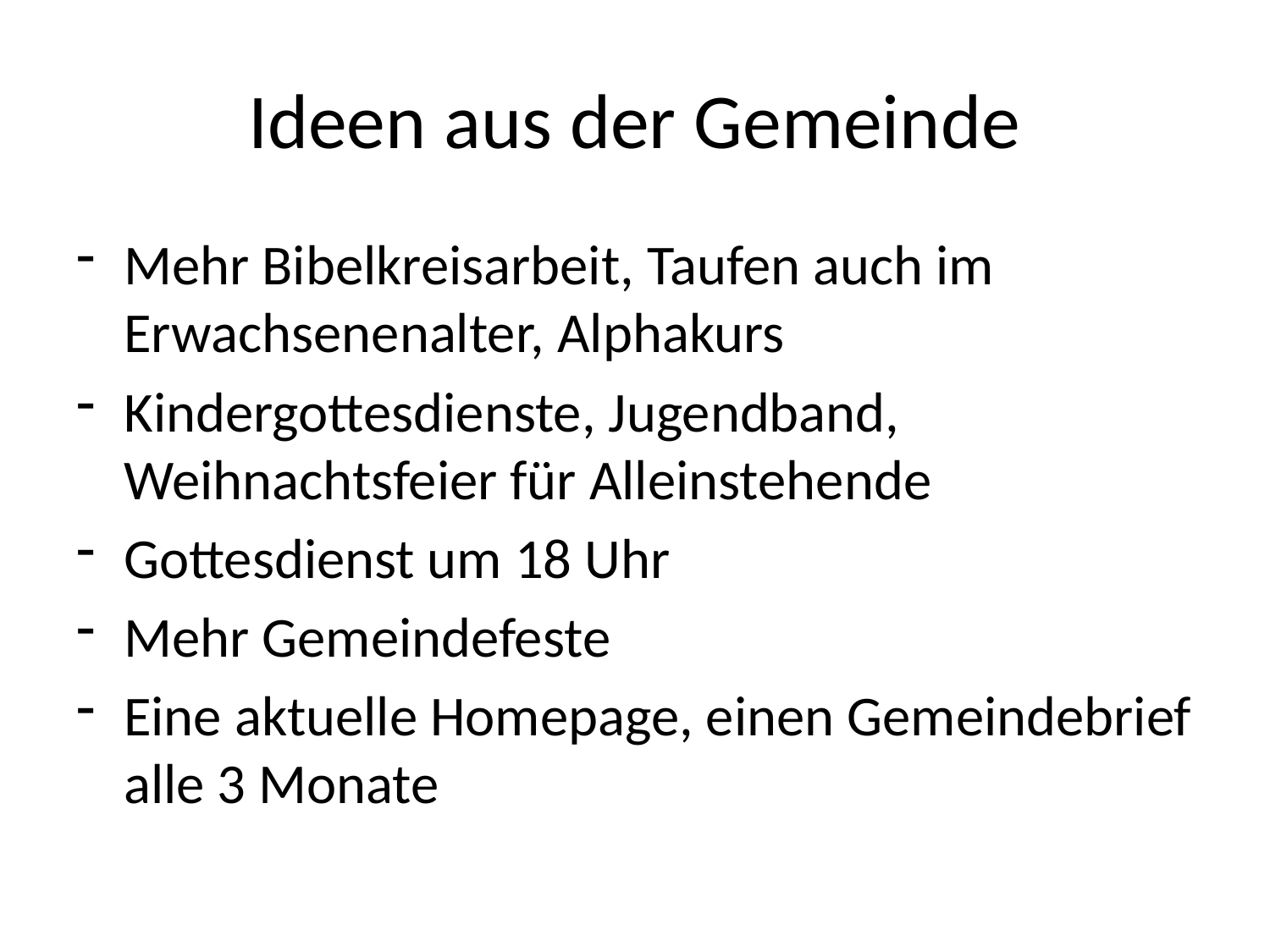

# Ideen aus der Gemeinde
Mehr Bibelkreisarbeit, Taufen auch im Erwachsenenalter, Alphakurs
Kindergottesdienste, Jugendband, Weihnachtsfeier für Alleinstehende
Gottesdienst um 18 Uhr
Mehr Gemeindefeste
Eine aktuelle Homepage, einen Gemeindebrief alle 3 Monate